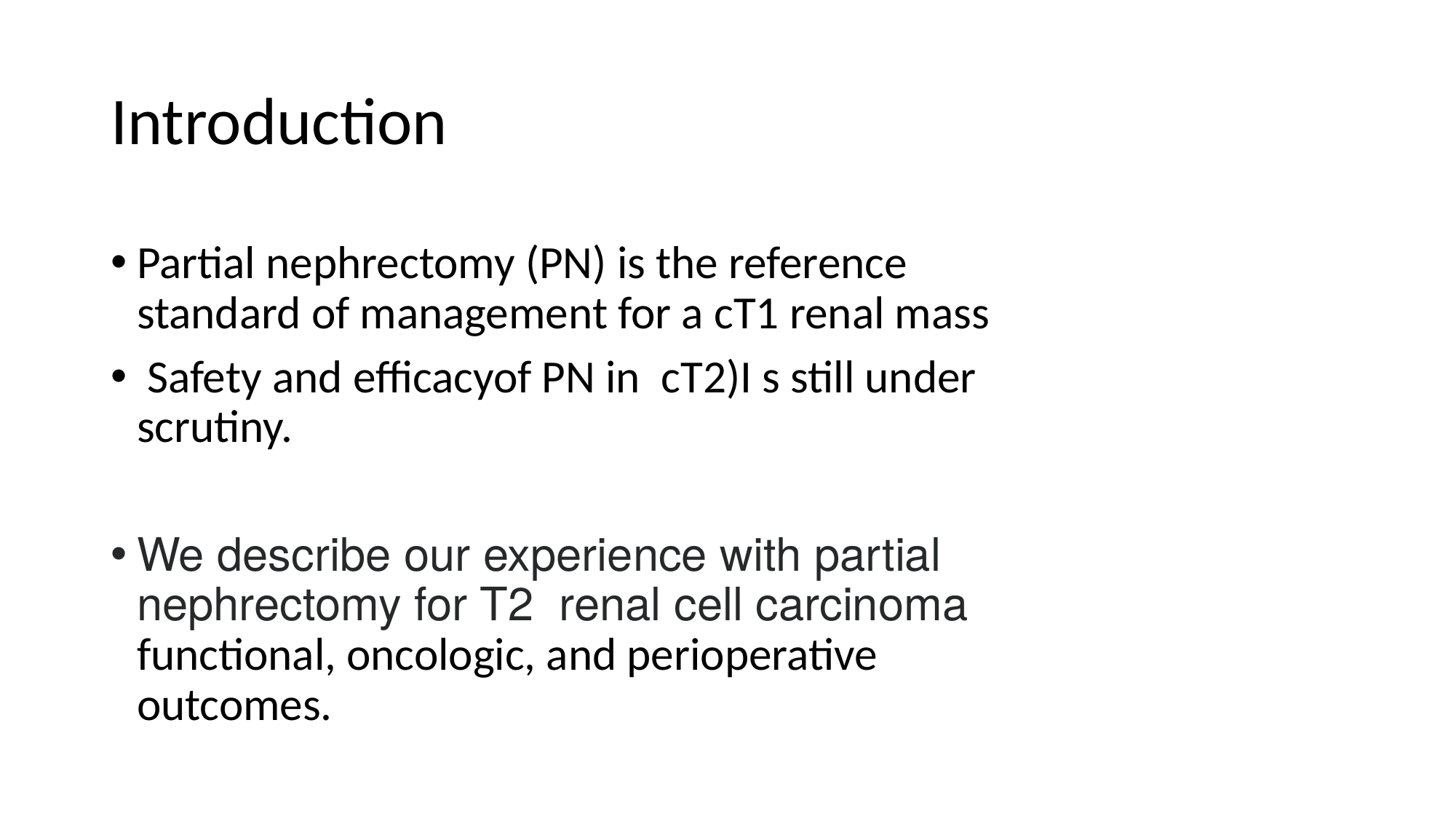

# Introduction
Partial nephrectomy (PN) is the reference standard of management for a cT1 renal mass
 Safety and efficacyof PN in  cT2)I s still under scrutiny.

We describe our experience with partial nephrectomy for T2  renal cell carcinoma functional, oncologic, and perioperative outcomes.